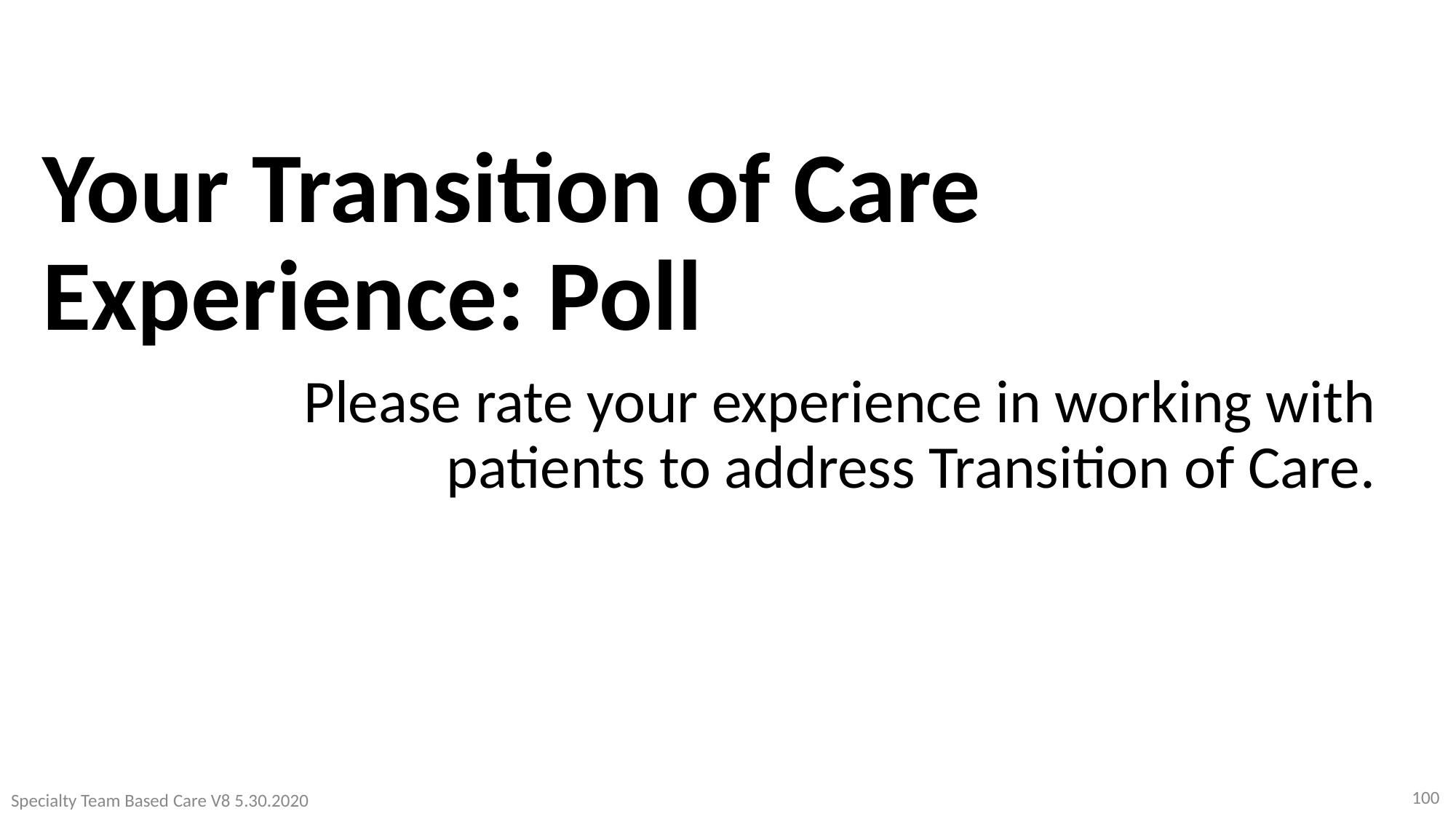

# Your Transition of Care Experience: Poll
Please rate your experience in working with patients to address Transition of Care.
100
Specialty Team Based Care V8 5.30.2020